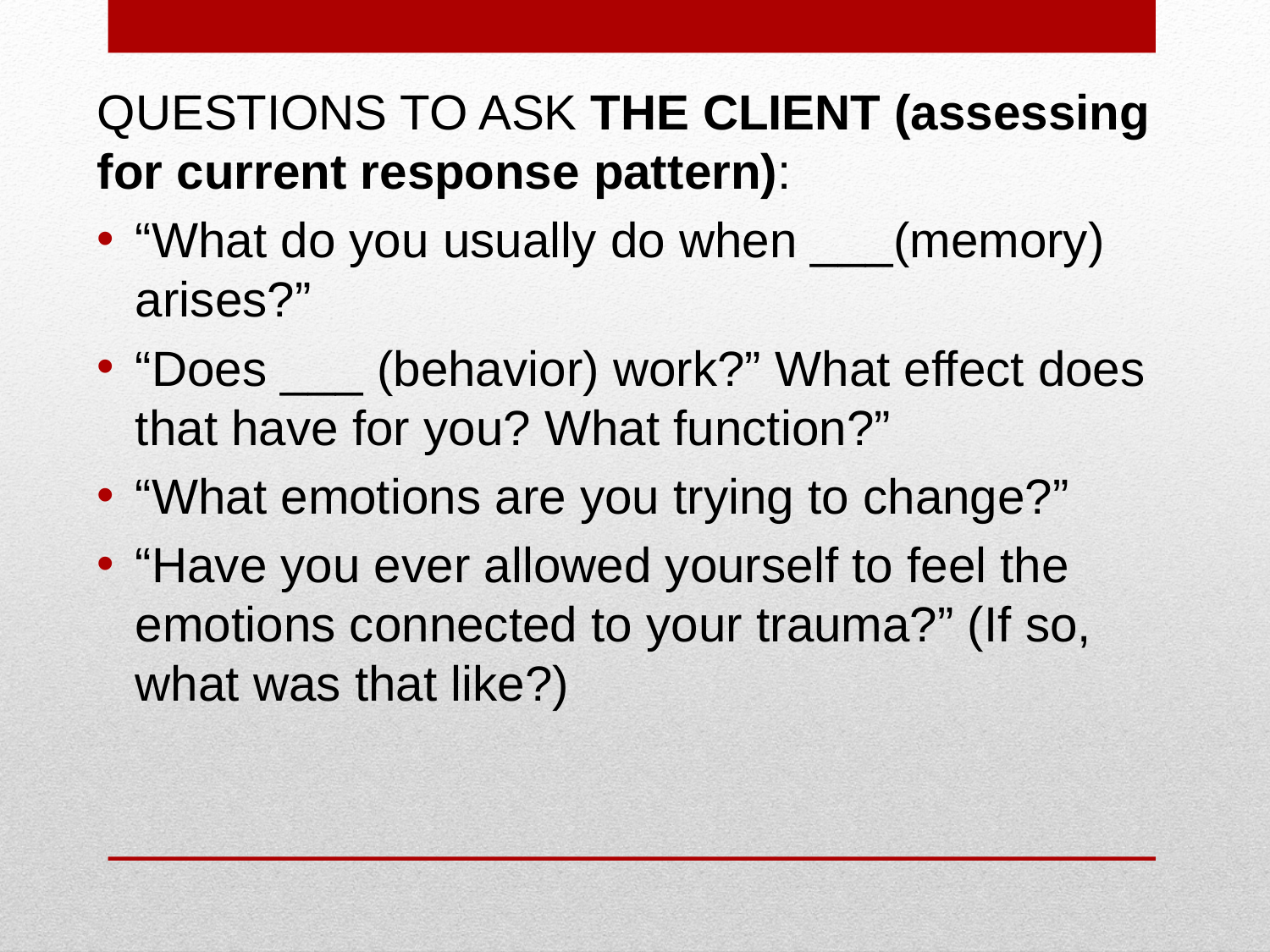

QUESTIONS TO ASK THE CLIENT (assessing for current response pattern):
“What do you usually do when ___(memory) arises?”
“Does ___ (behavior) work?” What effect does that have for you? What function?”
“What emotions are you trying to change?”
“Have you ever allowed yourself to feel the emotions connected to your trauma?” (If so, what was that like?)